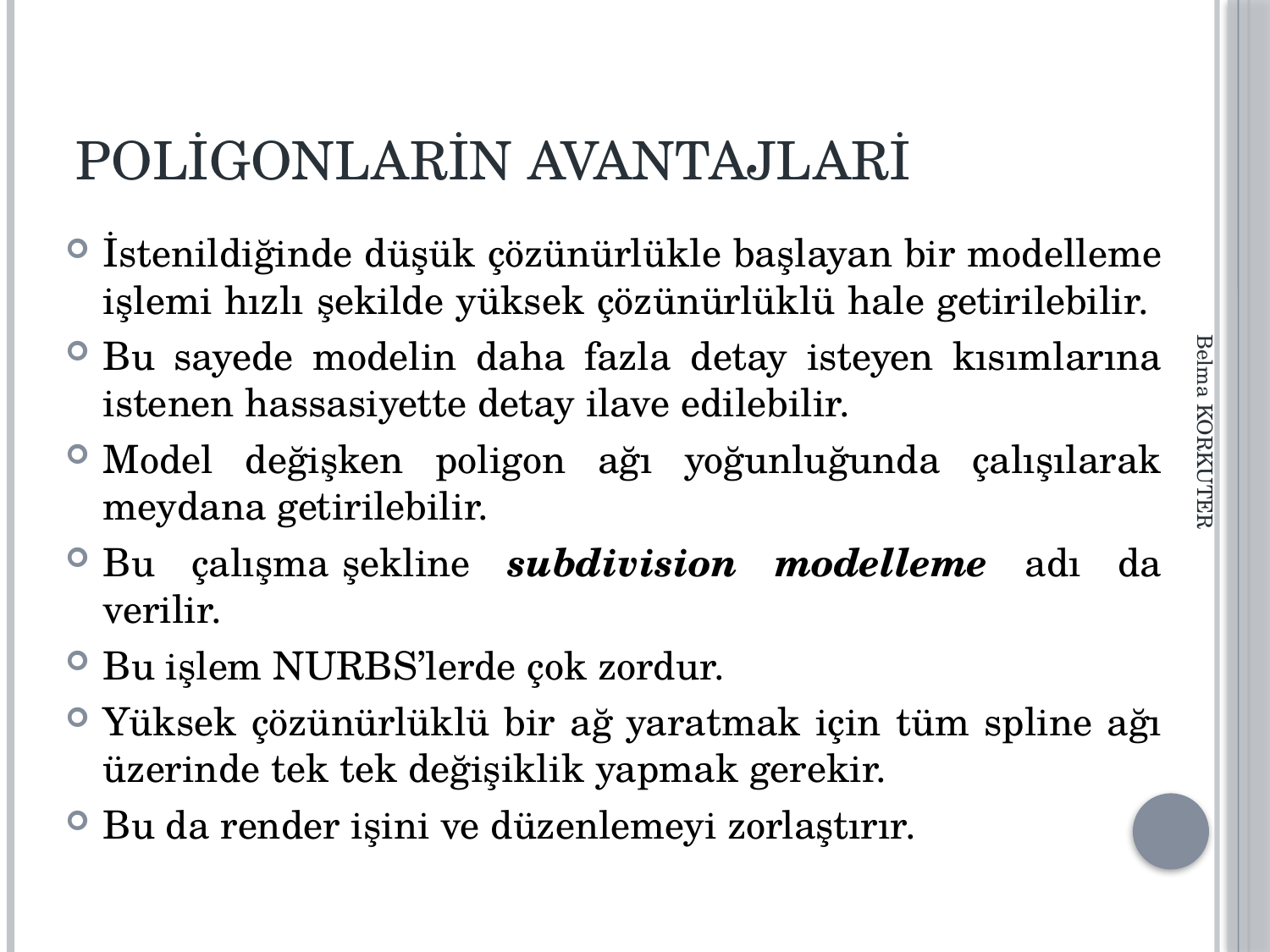

# Poligonlarin avantajlari
İstenildiğinde düşük çözünürlükle başlayan bir modelleme işlemi hızlı şekilde yüksek çözünürlüklü hale getirilebilir.
Bu sayede modelin daha fazla detay isteyen kısımlarına istenen hassasiyette detay ilave edilebilir.
Model değişken poligon ağı yoğunluğunda çalışılarak meydana getirilebilir.
Bu çalışma şekline subdivision modelleme adı da verilir.
Bu işlem NURBS’lerde çok zordur.
Yüksek çözünürlüklü bir ağ yaratmak için tüm spline ağı üzerinde tek tek değişiklik yapmak gerekir.
Bu da render işini ve düzenlemeyi zorlaştırır.
Belma KORKUTER